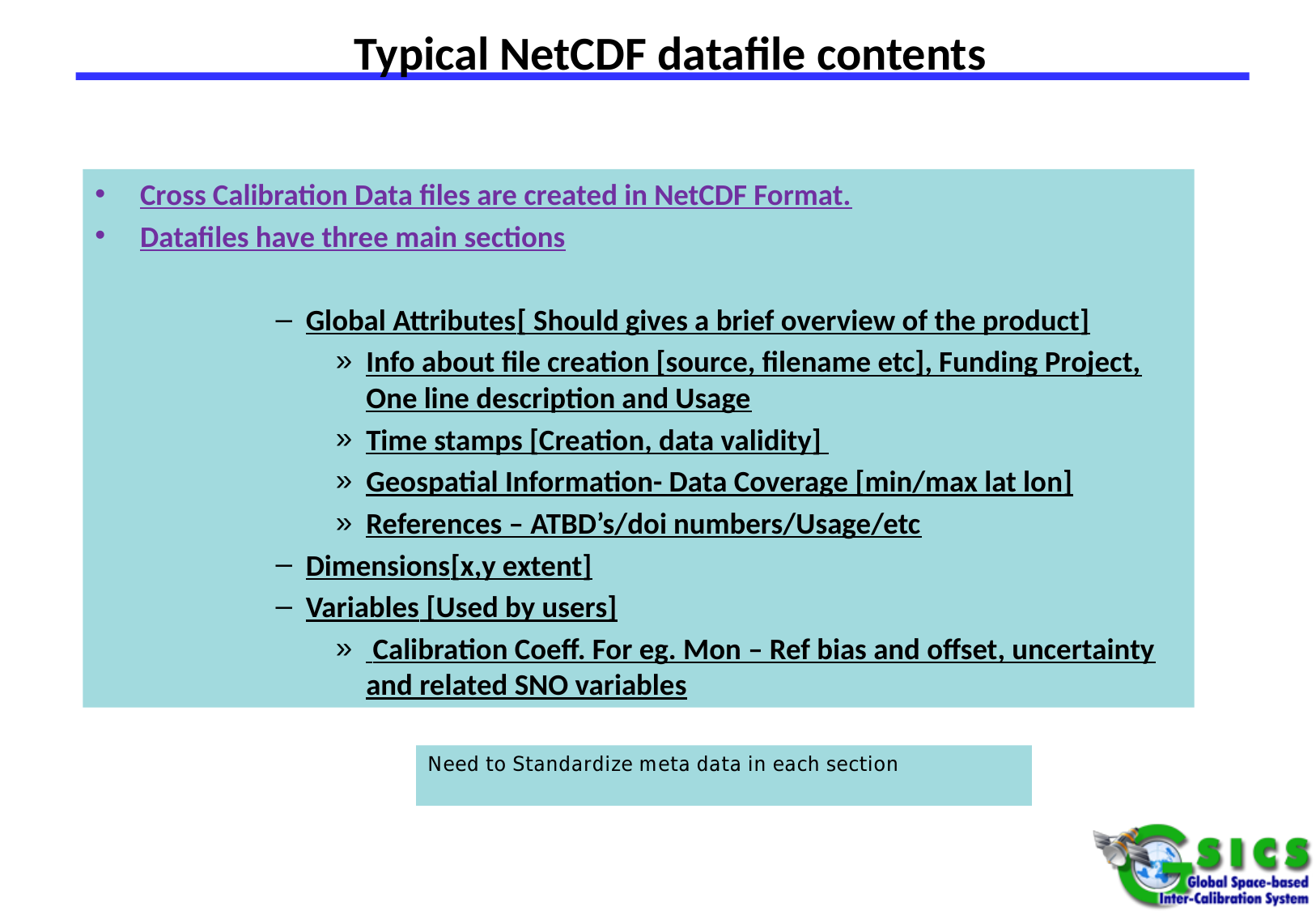

Typical NetCDF datafile contents
Cross Calibration Data files are created in NetCDF Format.
Datafiles have three main sections

Global Attributes[ Should gives a brief overview of the product]
Info about file creation [source, filename etc], Funding Project, One line description and Usage
Time stamps [Creation, data validity]
Geospatial Information- Data Coverage [min/max lat lon]
References – ATBD’s/doi numbers/Usage/etc
Dimensions[x,y extent]
Variables [Used by users]
 Calibration Coeff. For eg. Mon – Ref bias and offset, uncertainty and related SNO variables

Need to Standardize meta data in each section